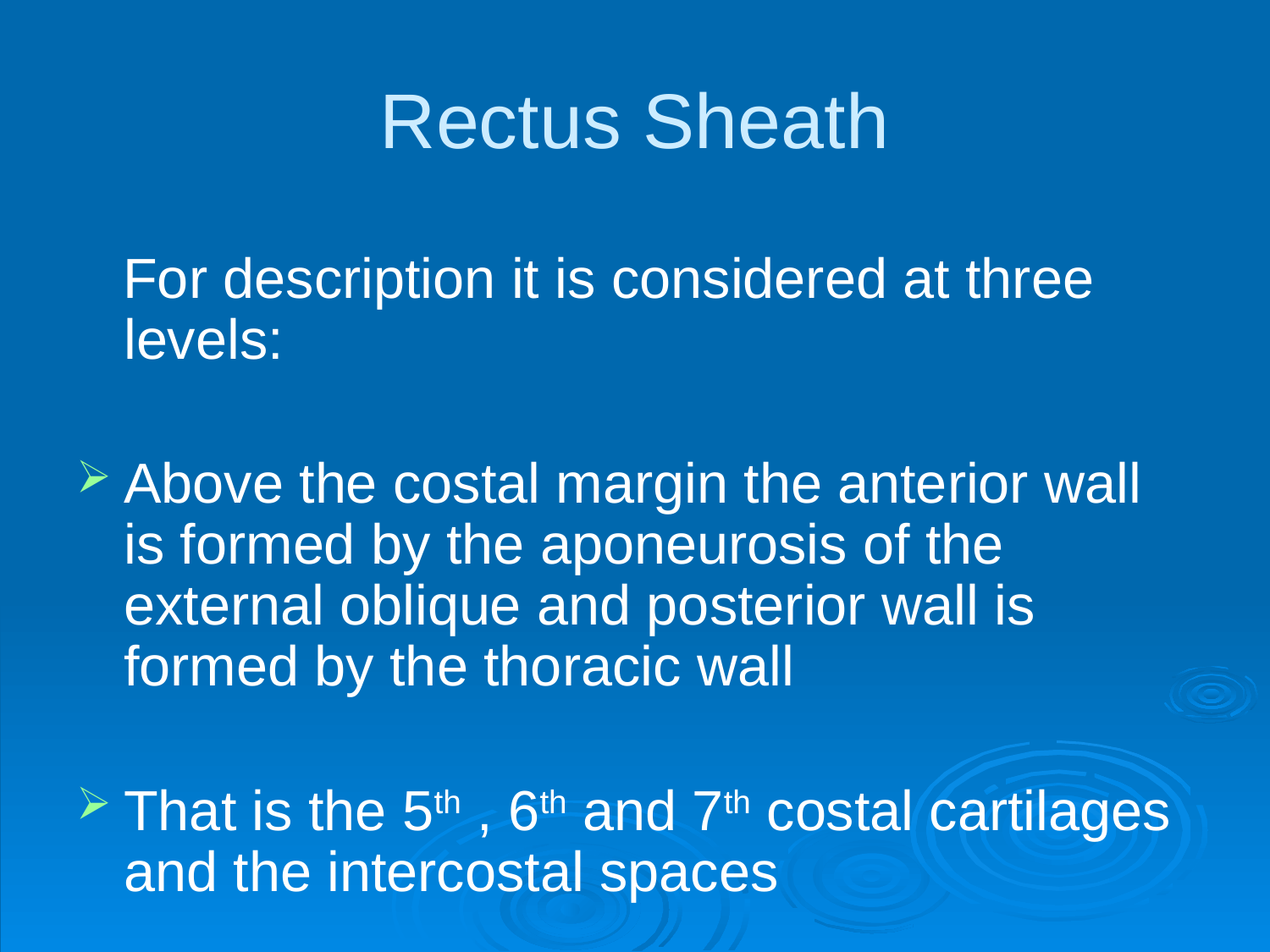

# Rectus Sheath
   For description it is considered at three levels:

Above the costal margin the anterior wall is formed by the aponeurosis of the external oblique and posterior wall is formed by the thoracic wall

That is the 5th , 6th and 7th costal cartilages and the intercostal spaces